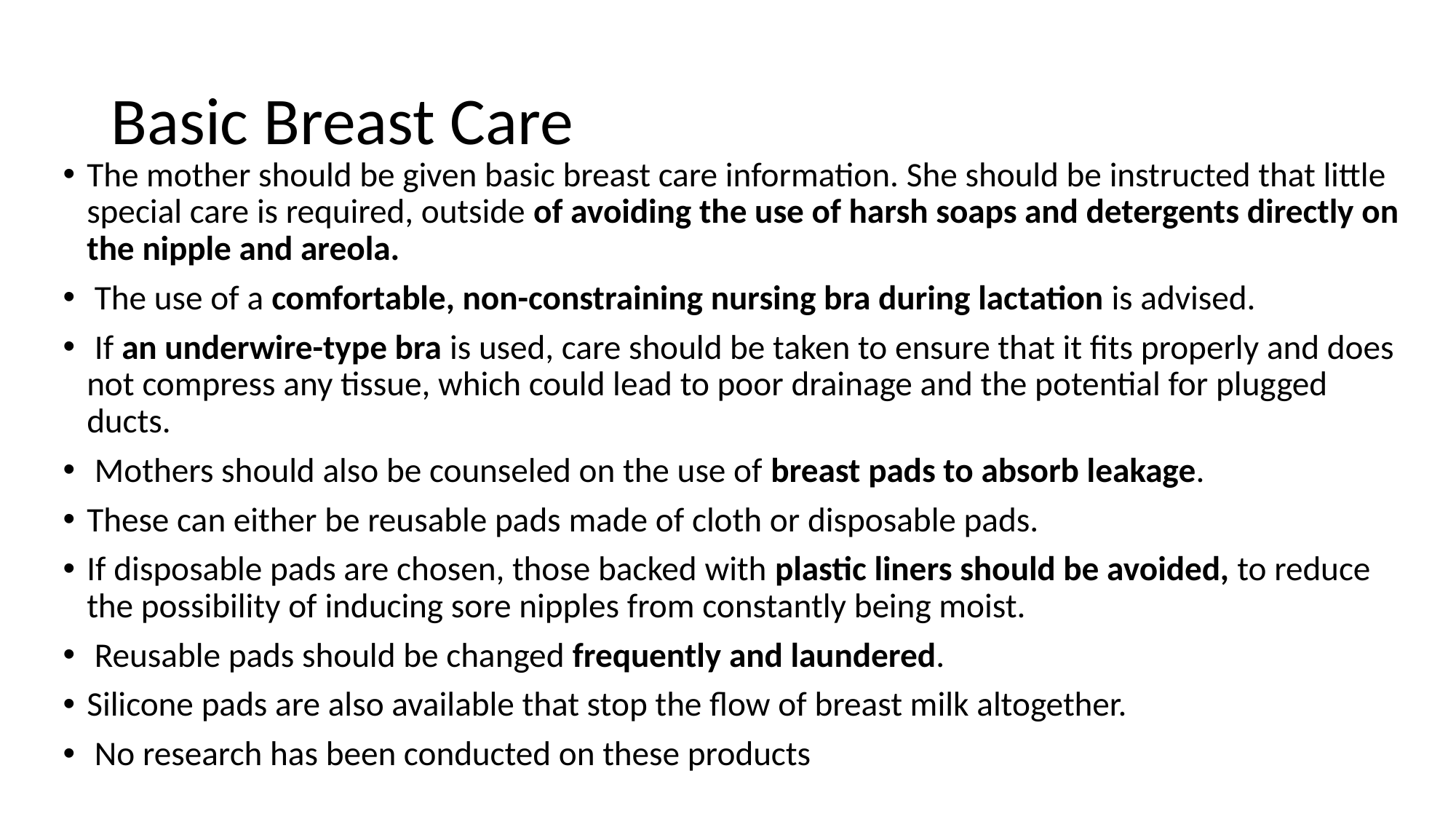

# Basic Breast Care
The mother should be given basic breast care information. She should be instructed that little special care is required, outside of avoiding the use of harsh soaps and detergents directly on the nipple and areola.
 The use of a comfortable, non-constraining nursing bra during lactation is advised.
 If an underwire-type bra is used, care should be taken to ensure that it fits properly and does not compress any tissue, which could lead to poor drainage and the potential for plugged ducts.
 Mothers should also be counseled on the use of breast pads to absorb leakage.
These can either be reusable pads made of cloth or disposable pads.
If disposable pads are chosen, those backed with plastic liners should be avoided, to reduce the possibility of inducing sore nipples from constantly being moist.
 Reusable pads should be changed frequently and laundered.
Silicone pads are also available that stop the flow of breast milk altogether.
 No research has been conducted on these products